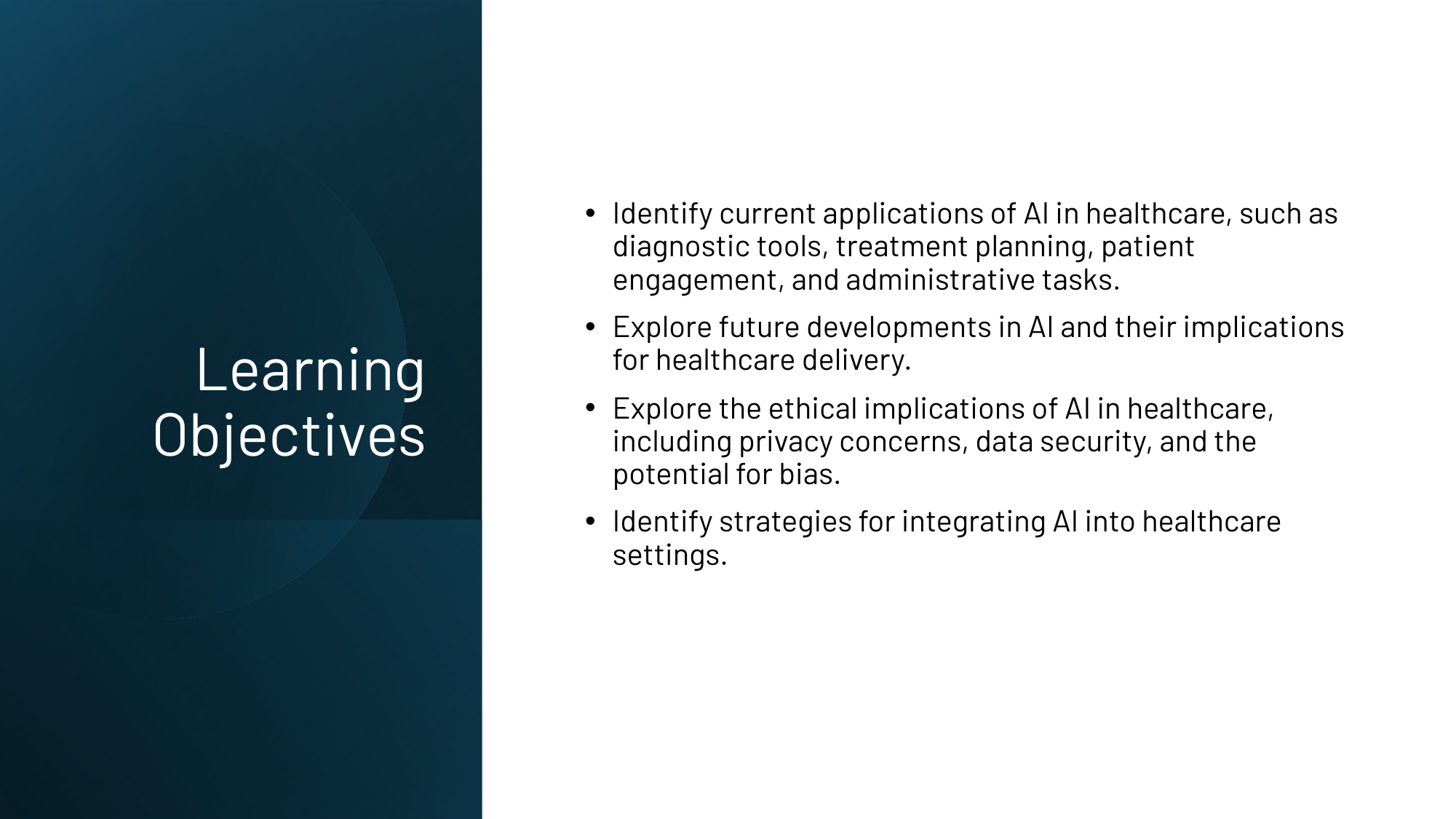

# Learning Objectives
Identify current applications of AI in healthcare, such as diagnostic tools, treatment planning, patient engagement, and administrative tasks.
Explore future developments in AI and their implications for healthcare delivery.
Explore the ethical implications of AI in healthcare, including privacy concerns, data security, and the potential for bias.
Identify strategies for integrating AI into healthcare settings.